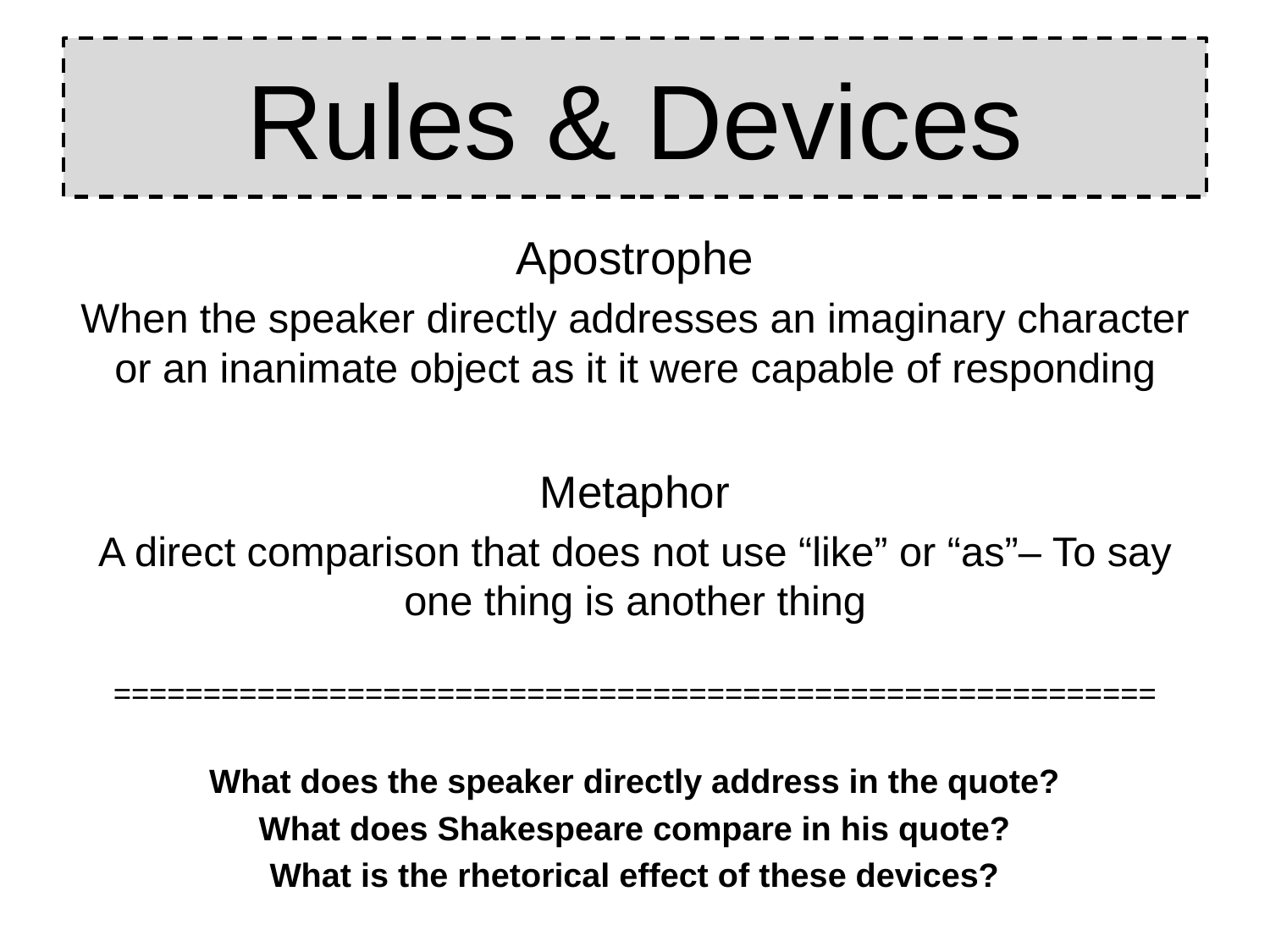

# Rules & Devices
Apostrophe
When the speaker directly addresses an imaginary character or an inanimate object as it it were capable of responding

Metaphor
A direct comparison that does not use “like” or “as”– To say one thing is another thing

==========================================================

What does the speaker directly address in the quote?
What does Shakespeare compare in his quote?
What is the rhetorical effect of these devices?